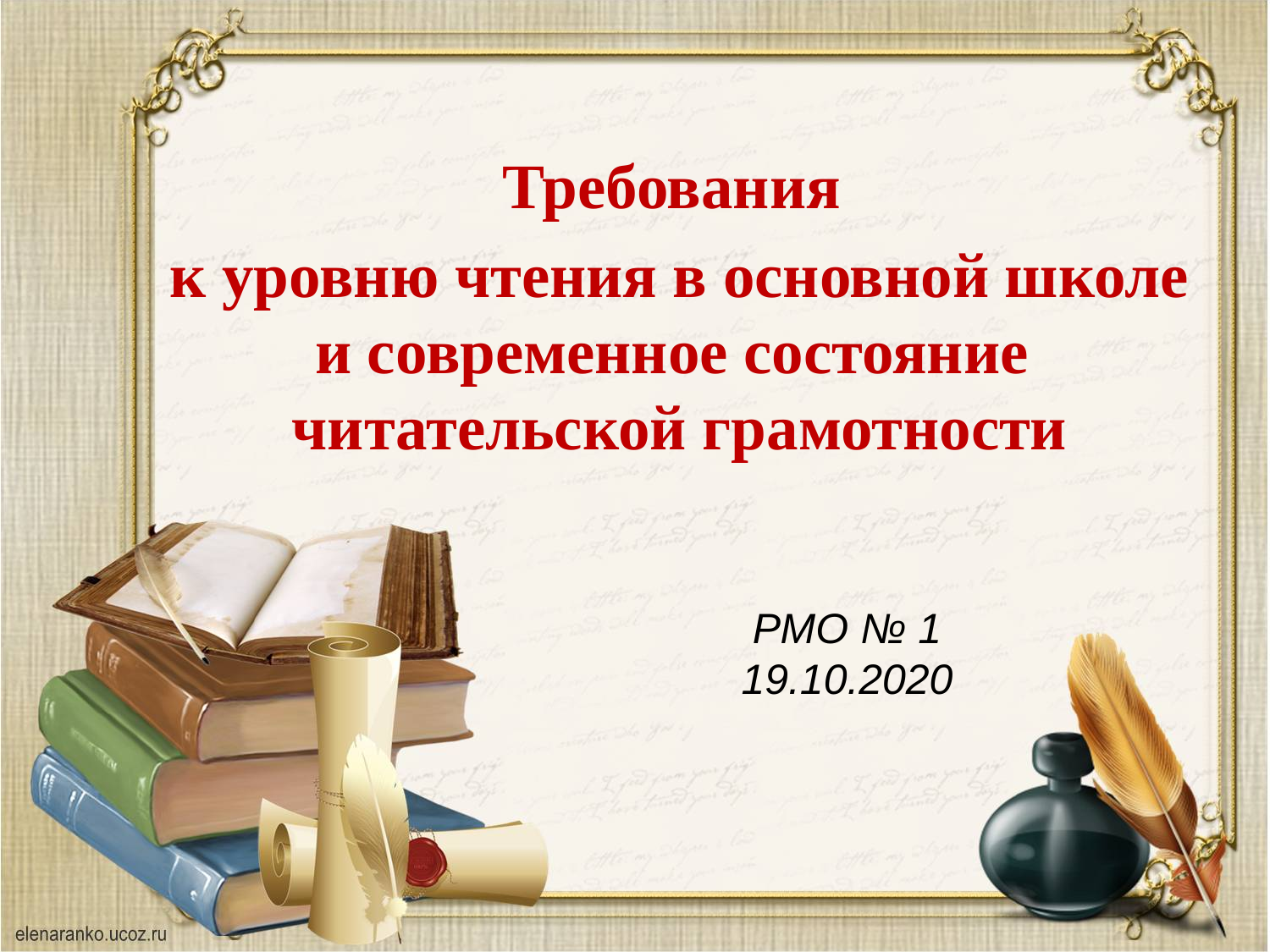

Требования
к уровню чтения в основной школе и современное состояние  читательской грамотности
# РМО № 1 19.10.2020